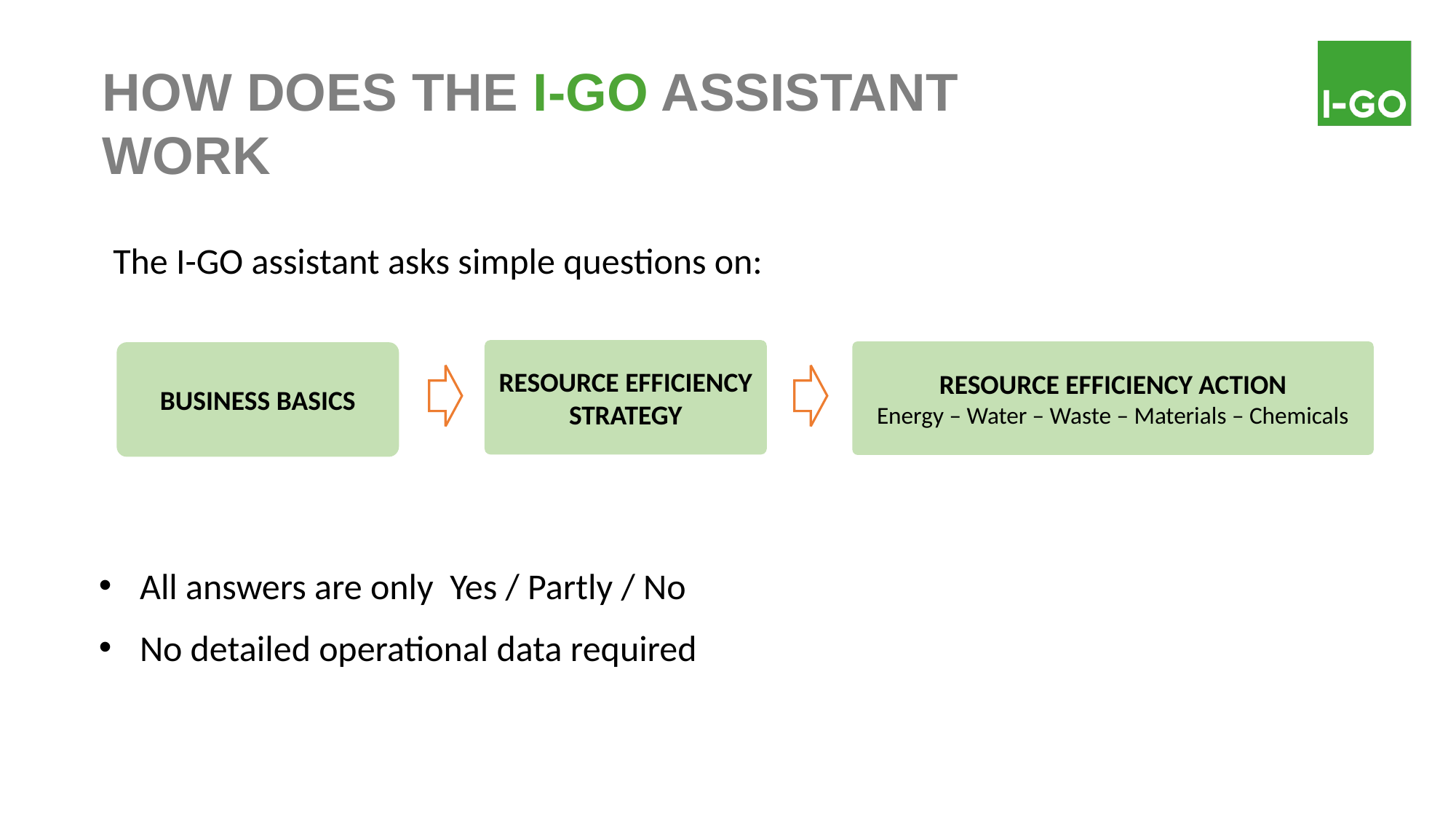

HOW DOES THE I-GO ASSISTANT WORK
The I-GO assistant asks simple questions on:
RESOURCE EFFICIENCY STRATEGY
RESOURCE EFFICIENCY ACTION
Energy – Water – Waste – Materials – Chemicals
BUSINESS BASICS

All answers are only  Yes / Partly / No
No detailed operational data required